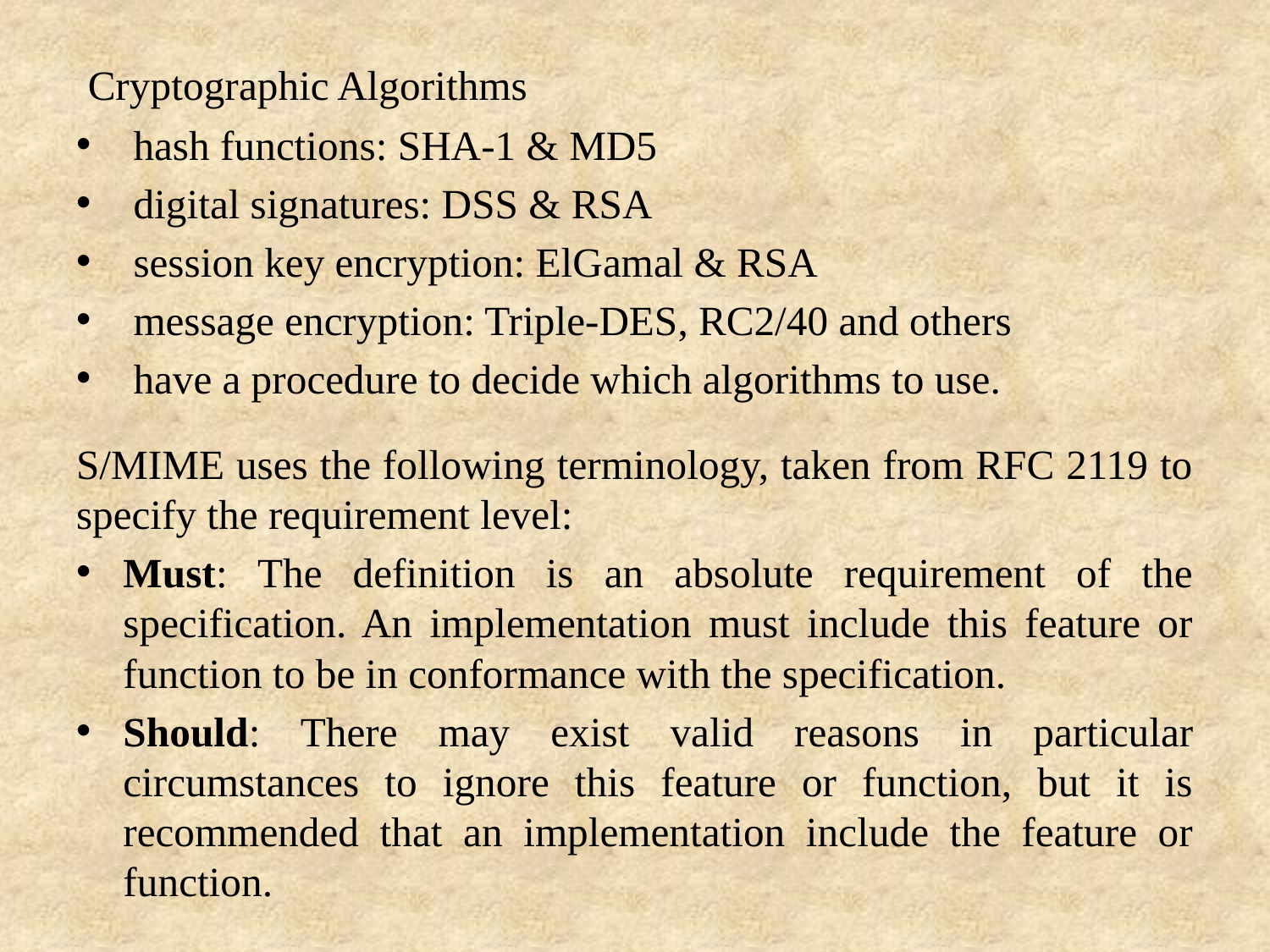

Cryptographic Algorithms
 hash functions: SHA-1 & MD5
 digital signatures: DSS & RSA
 session key encryption: ElGamal & RSA
 message encryption: Triple-DES, RC2/40 and others
 have a procedure to decide which algorithms to use.

S/MIME uses the following terminology, taken from RFC 2119 to specify the requirement level:
Must: The definition is an absolute requirement of the specification. An implementation must include this feature or function to be in conformance with the specification.
Should: There may exist valid reasons in particular circumstances to ignore this feature or function, but it is recommended that an implementation include the feature or function.